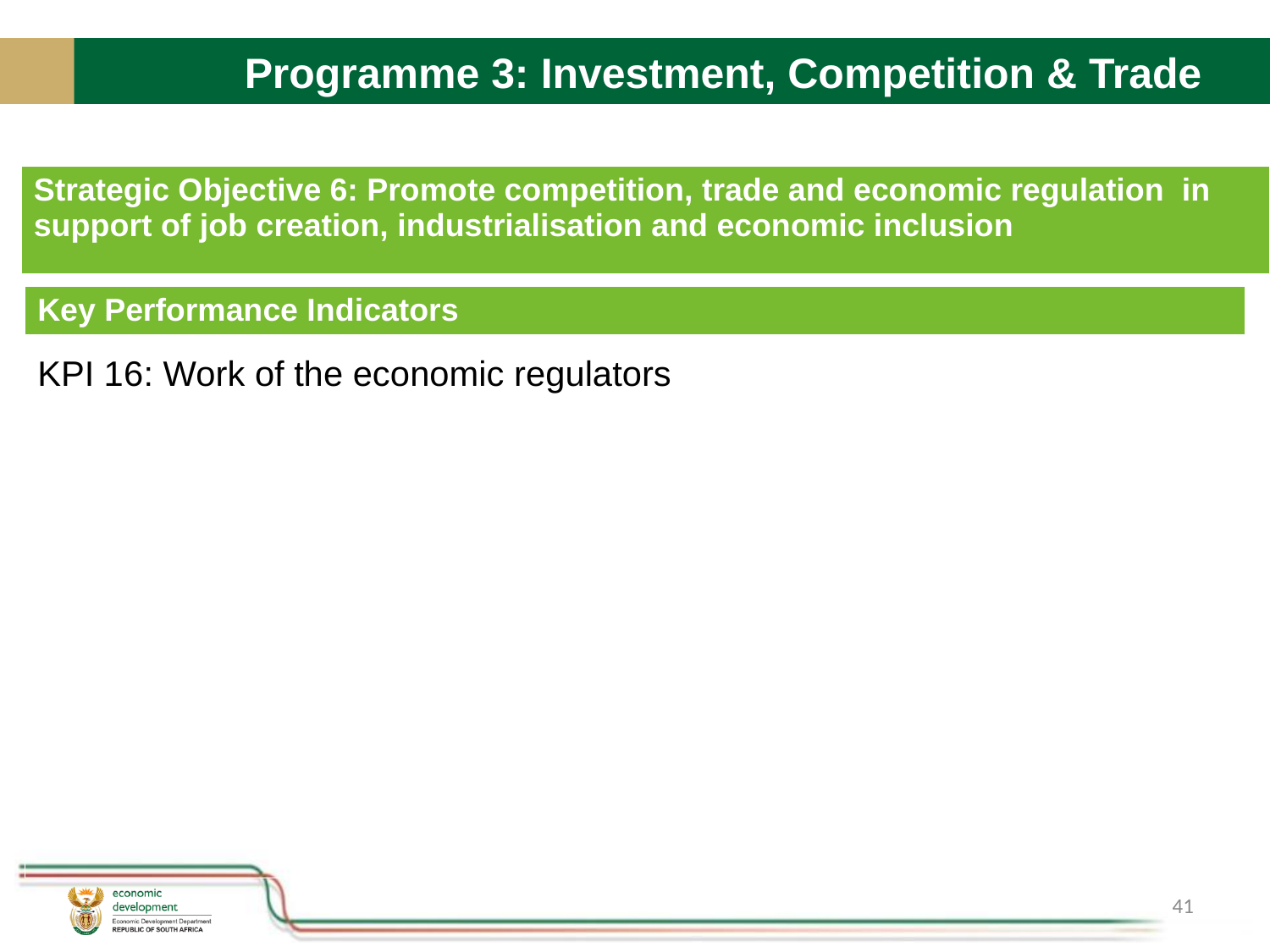

# Programme 3: Investment, Competition & Trade
| Strategic Objective 6: Promote competition, trade and economic regulation in support of job creation, industrialisation and economic inclusion |
| --- |
| Key Performance Indicators |
| --- |
| KPI 16: Work of the economic regulators |
|  |
41